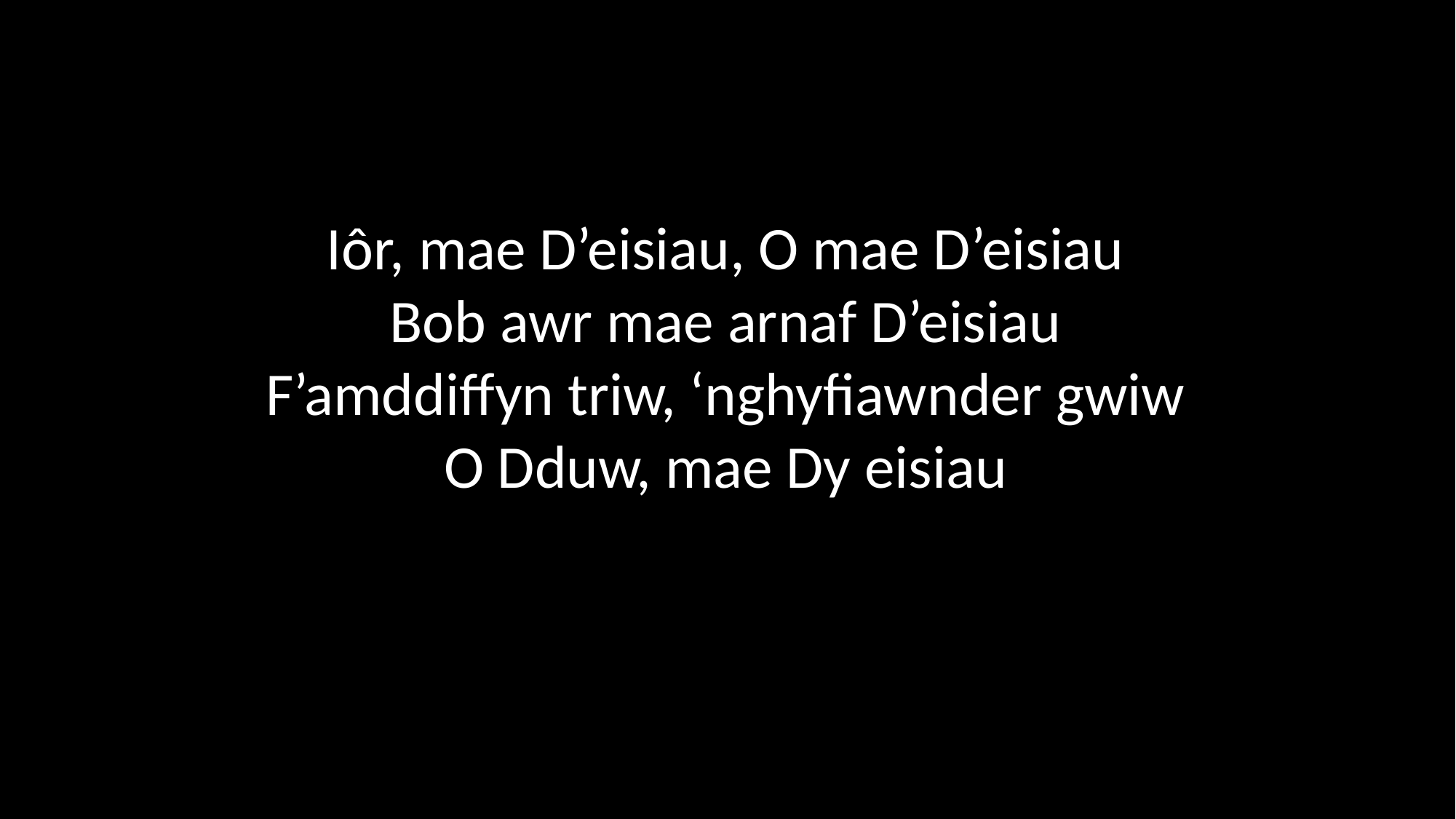

Iôr, mae D’eisiau, O mae D’eisiau
Bob awr mae arnaf D’eisiau
F’amddiffyn triw, ‘nghyfiawnder gwiw
O Dduw, mae Dy eisiau